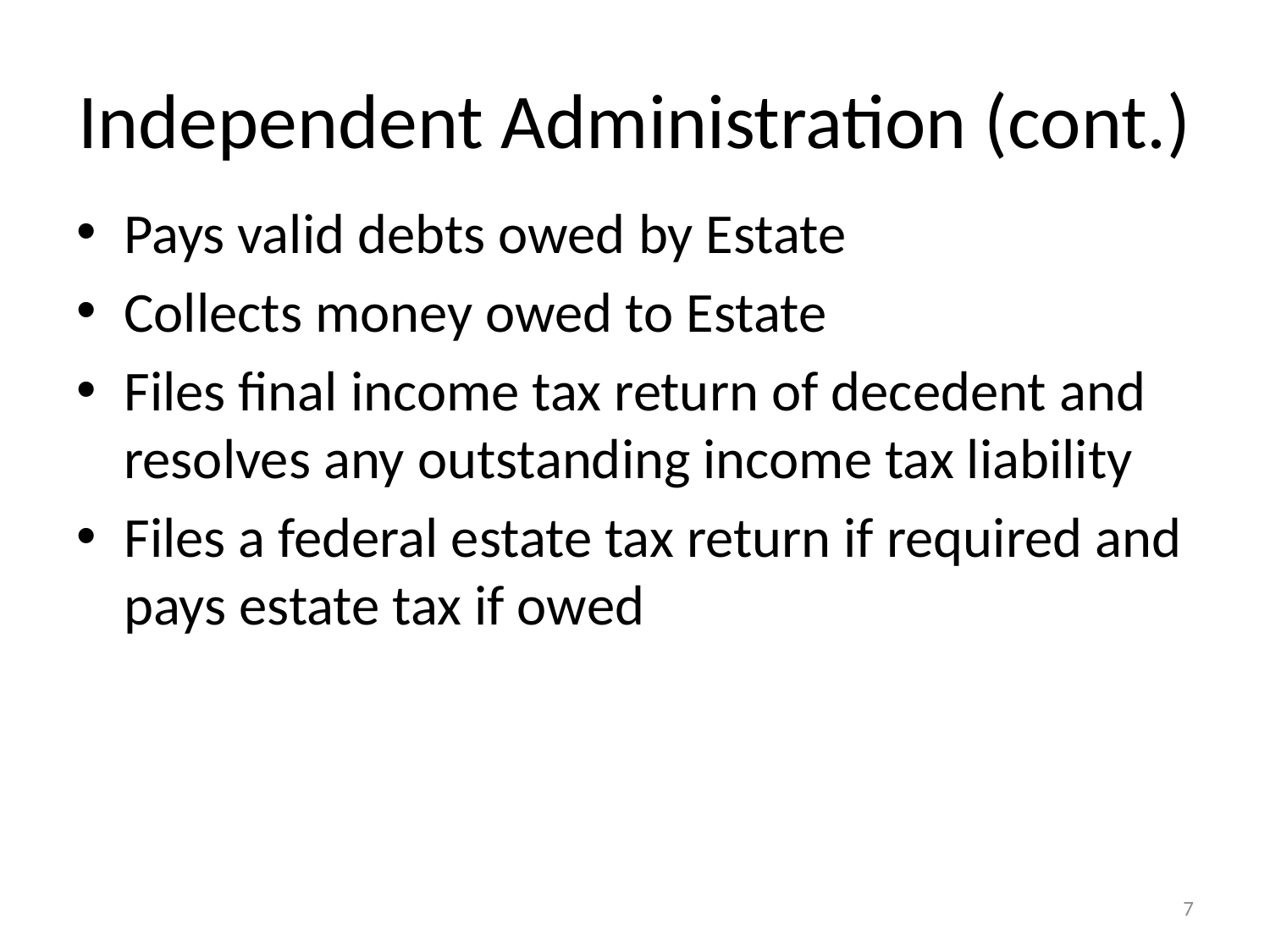

# Independent Administration (cont.)
Pays valid debts owed by Estate
Collects money owed to Estate
Files final income tax return of decedent and resolves any outstanding income tax liability
Files a federal estate tax return if required and pays estate tax if owed
7